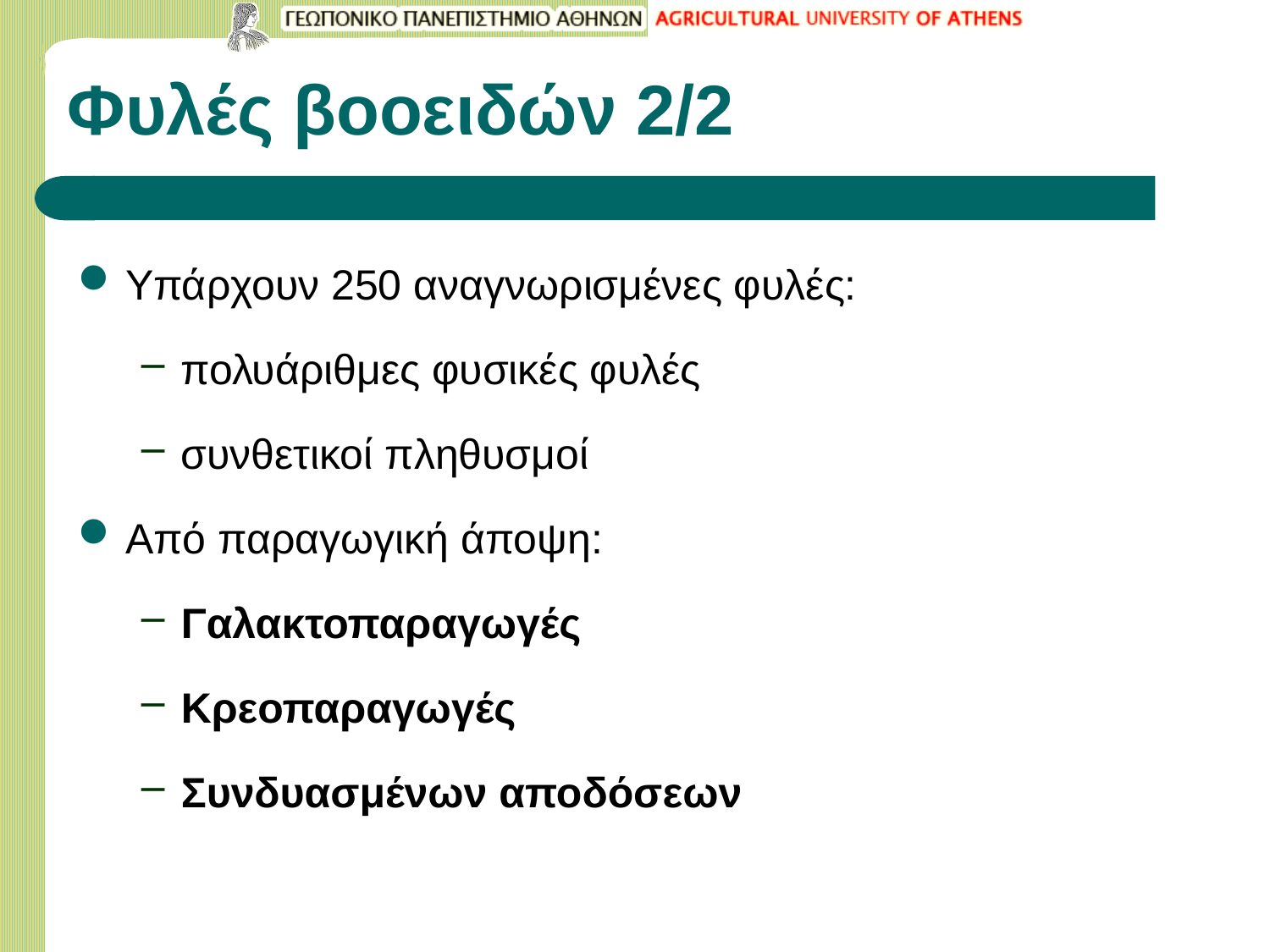

# Φυλές βοοειδών 2/2
Υπάρχουν 250 αναγνωρισμένες φυλές:
πολυάριθμες φυσικές φυλές
συνθετικοί πληθυσμοί
Από παραγωγική άποψη:
Γαλακτοπαραγωγές
Kρεοπαραγωγές
Συνδυασμένων αποδόσεων